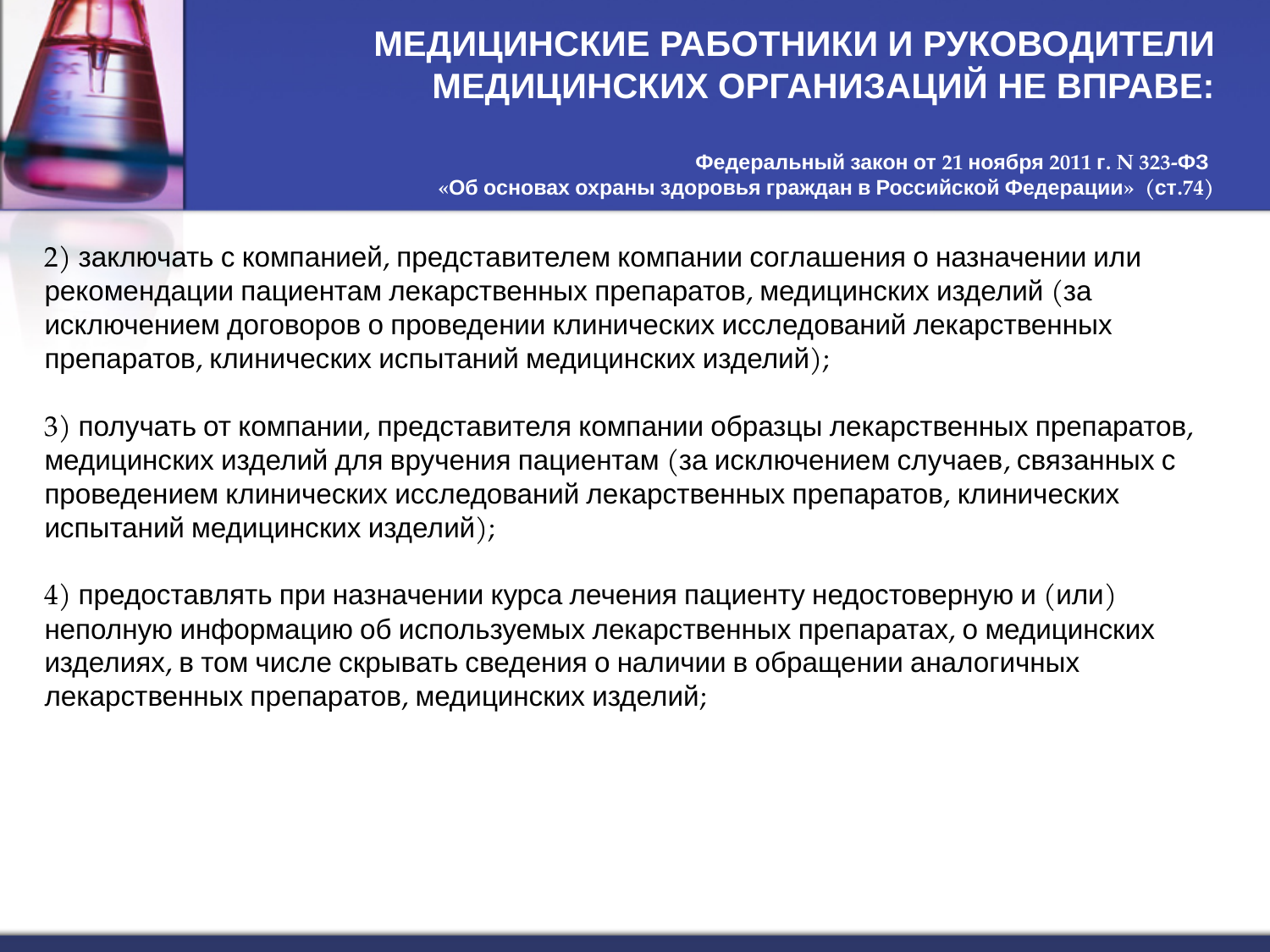

# МЕДИЦИНСКИЕ РАБОТНИКИ И РУКОВОДИТЕЛИ МЕДИЦИНСКИХ ОРГАНИЗАЦИЙ НЕ ВПРАВЕ: Федеральный закон от 21 ноября 2011 г. N 323-ФЗ «Об основах охраны здоровья граждан в Российской Федерации»  (ст.74)
2) заключать с компанией, представителем компании соглашения о назначении или рекомендации пациентам лекарственных препаратов, медицинских изделий (за исключением договоров о проведении клинических исследований лекарственных препаратов, клинических испытаний медицинских изделий);

3) получать от компании, представителя компании образцы лекарственных препаратов, медицинских изделий для вручения пациентам (за исключением случаев, связанных с проведением клинических исследований лекарственных препаратов, клинических испытаний медицинских изделий);

4) предоставлять при назначении курса лечения пациенту недостоверную и (или) неполную информацию об используемых лекарственных препаратах, о медицинских изделиях, в том числе скрывать сведения о наличии в обращении аналогичных лекарственных препаратов, медицинских изделий;